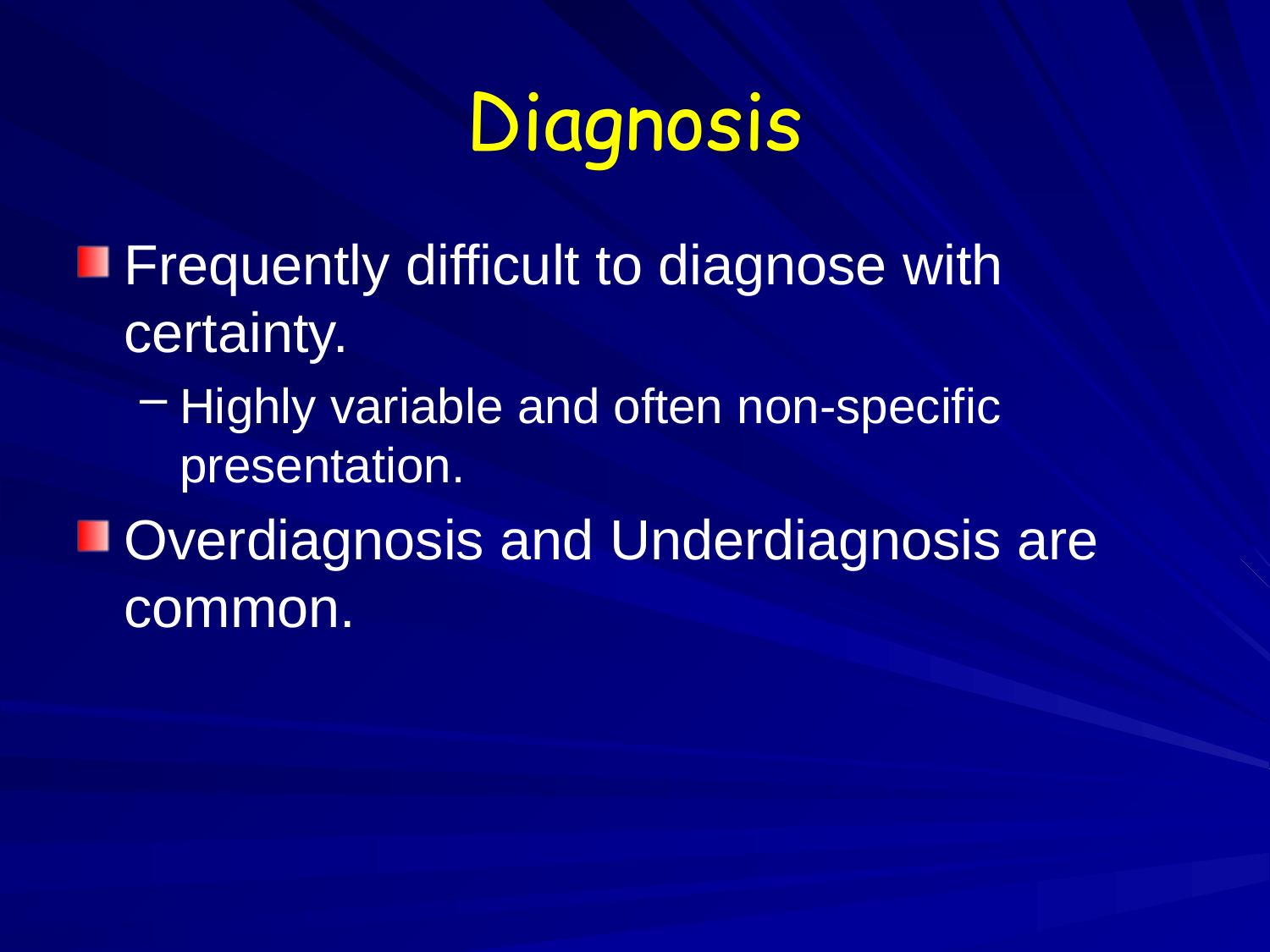

# Diagnosis
Frequently difficult to diagnose with certainty.
Highly variable and often non-specific presentation.
Overdiagnosis and Underdiagnosis are common.